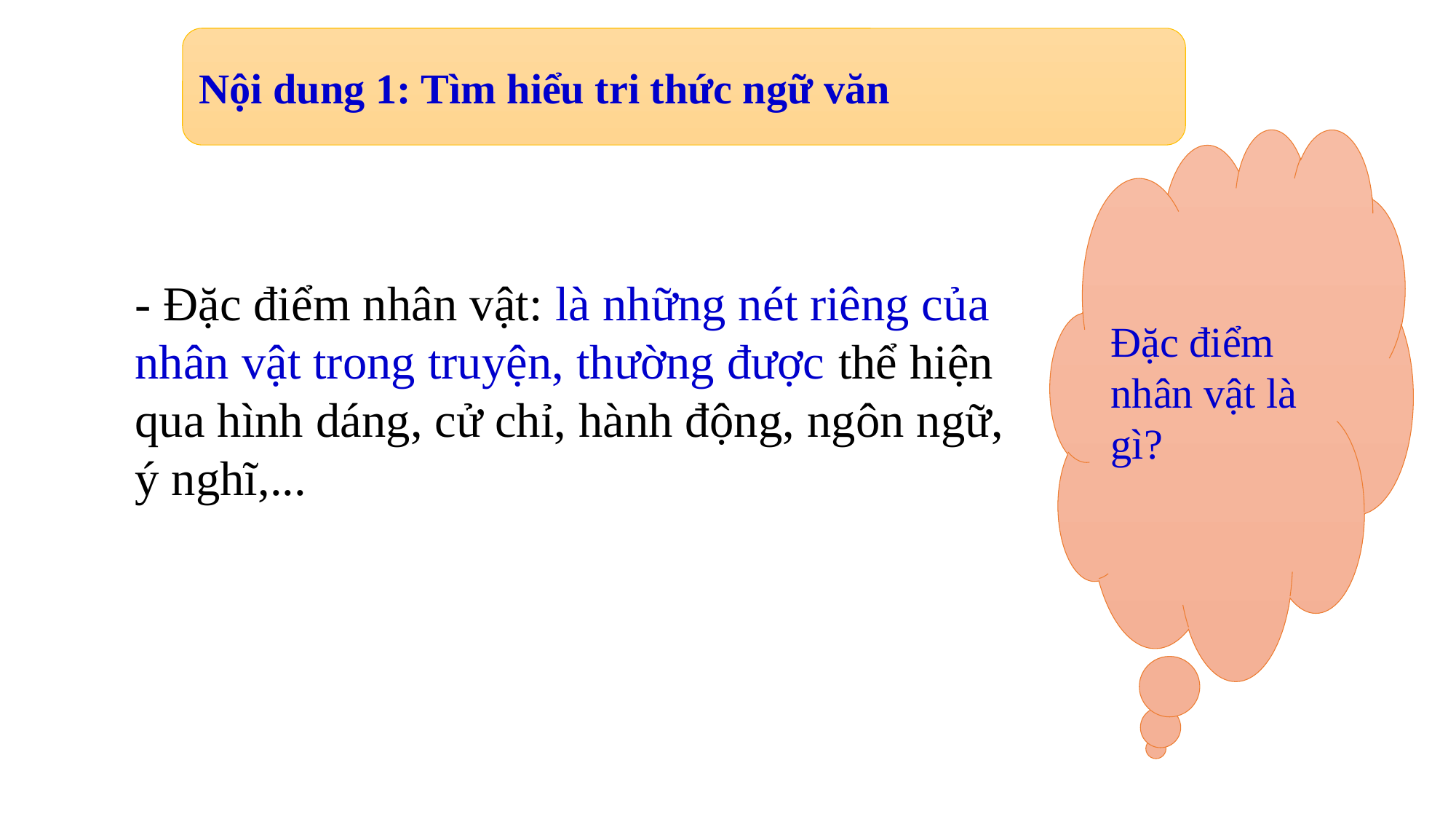

Nội dung 1: Tìm hiểu tri thức ngữ văn
Đặc điểm nhân vật là gì?
- Đặc điểm nhân vật: là những nét riêng của nhân vật trong truyện, thường được thể hiện qua hình dáng, cử chỉ, hành động, ngôn ngữ, ý nghĩ,...